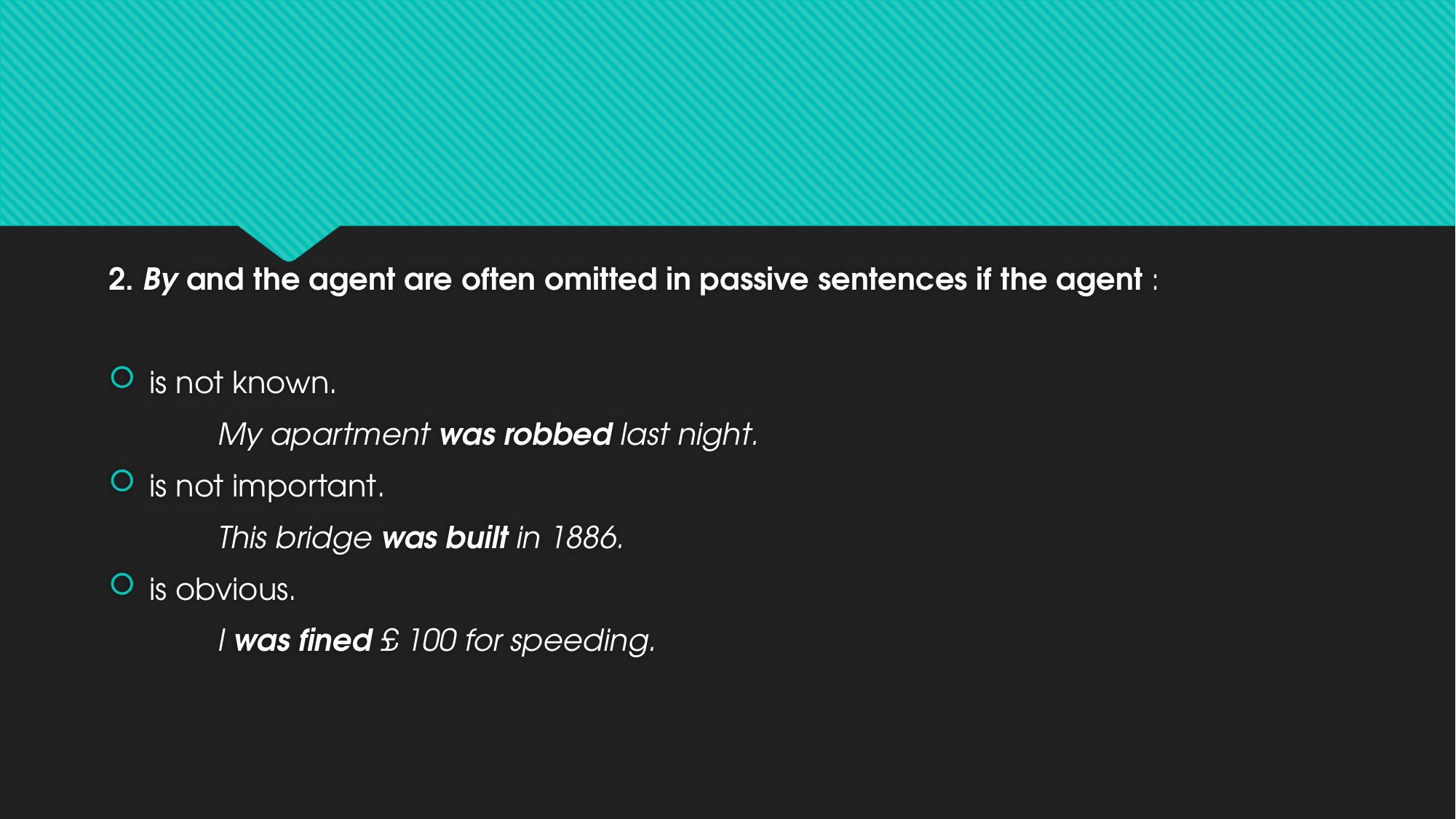

#
2. By and the agent are often omitted in passive sentences if the agent :

is not known.
	My apartment was robbed last night.
is not important.
	This bridge was built in 1886.
is obvious.
	I was fined £ 100 for speeding.